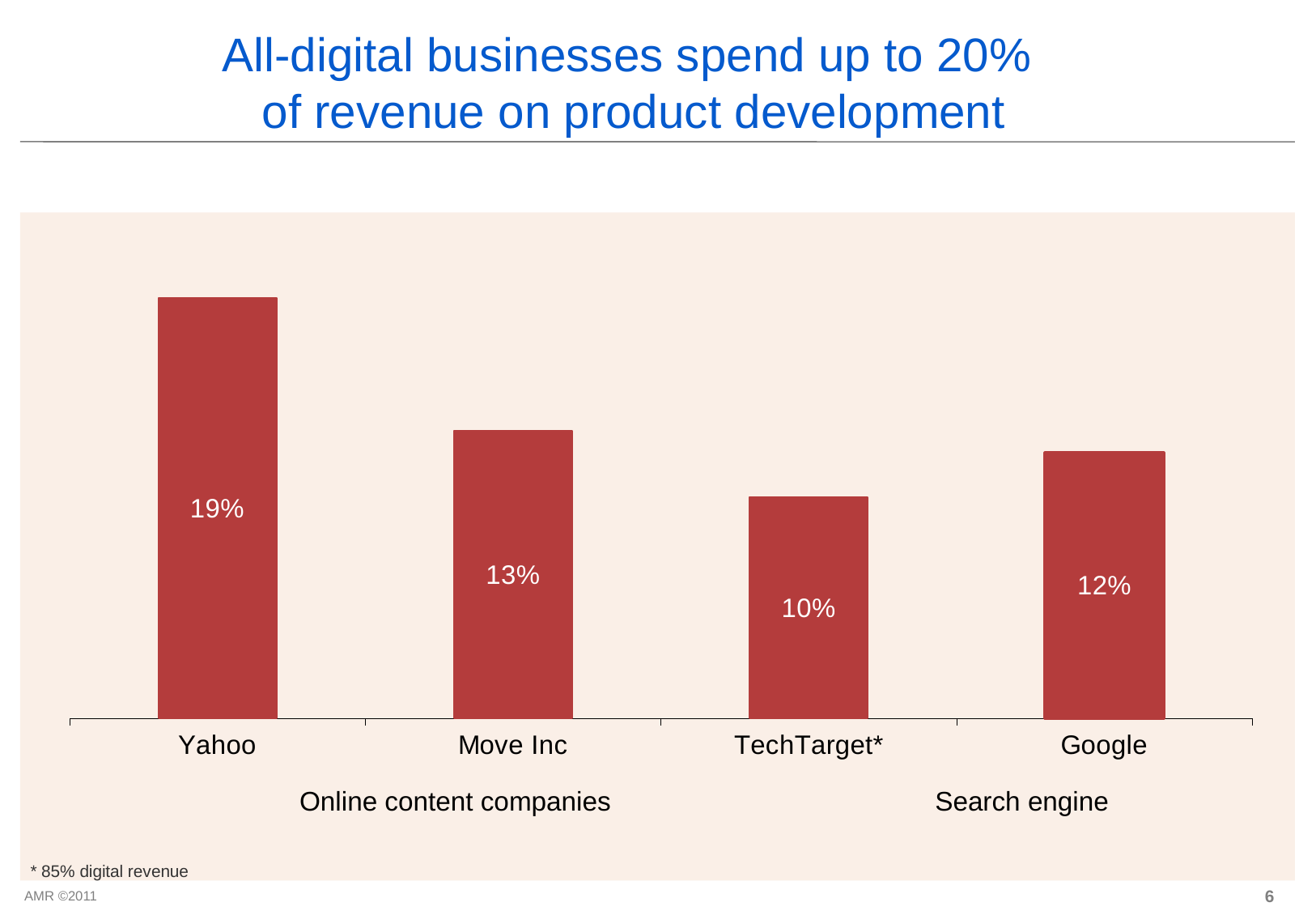

# All-digital businesses spend up to 20% of revenue on product development

### Chart

| Category |  |
|---|---|
| Yahoo | 0.19 |
| Move Inc | 0.13 |
| TechTarget* | 0.1 |
| Google | 0.12000000000000002 |
Online content companies
Search engine
* 85% digital revenue
6